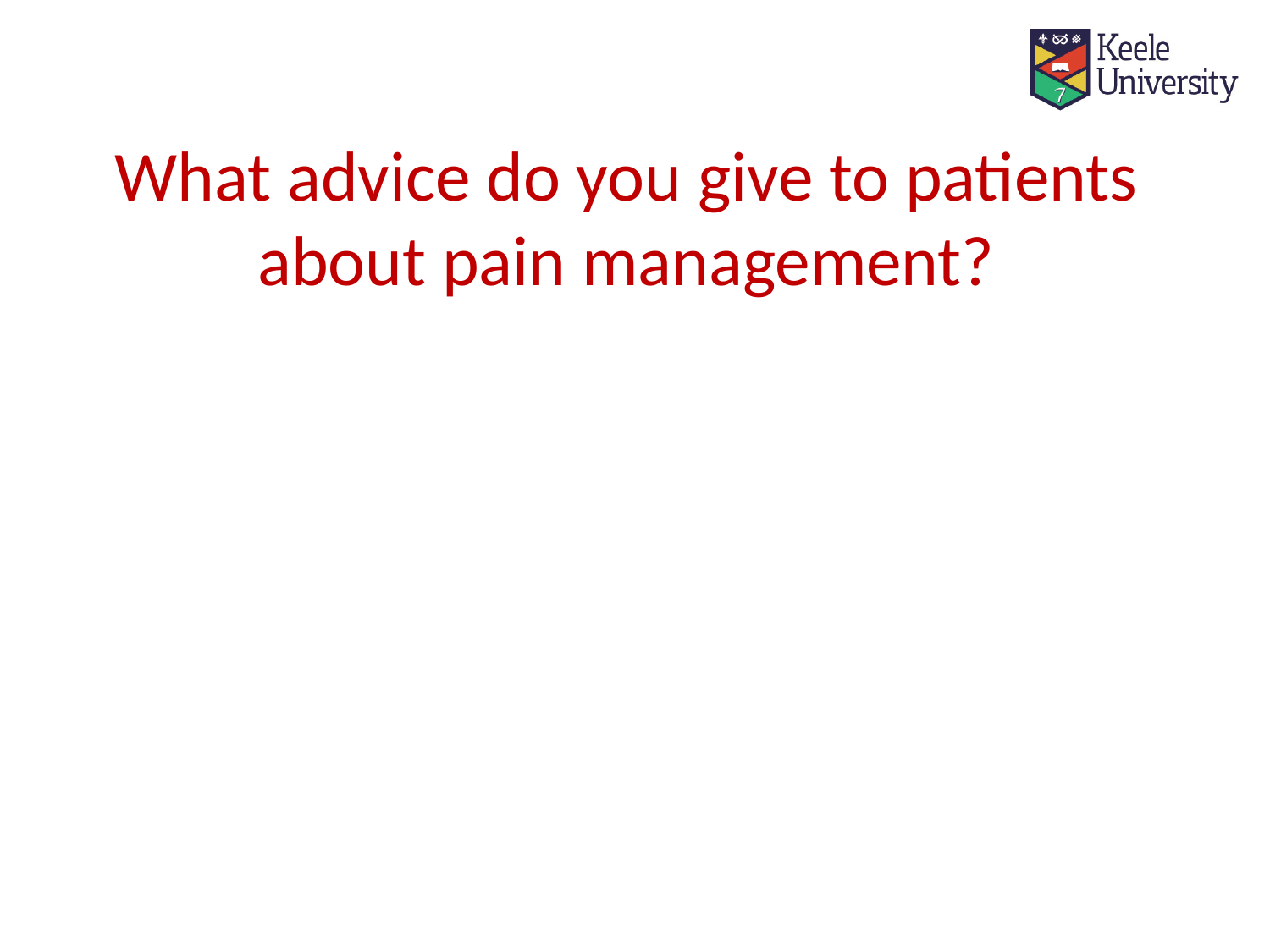

# What advice do you give to patients about pain management?